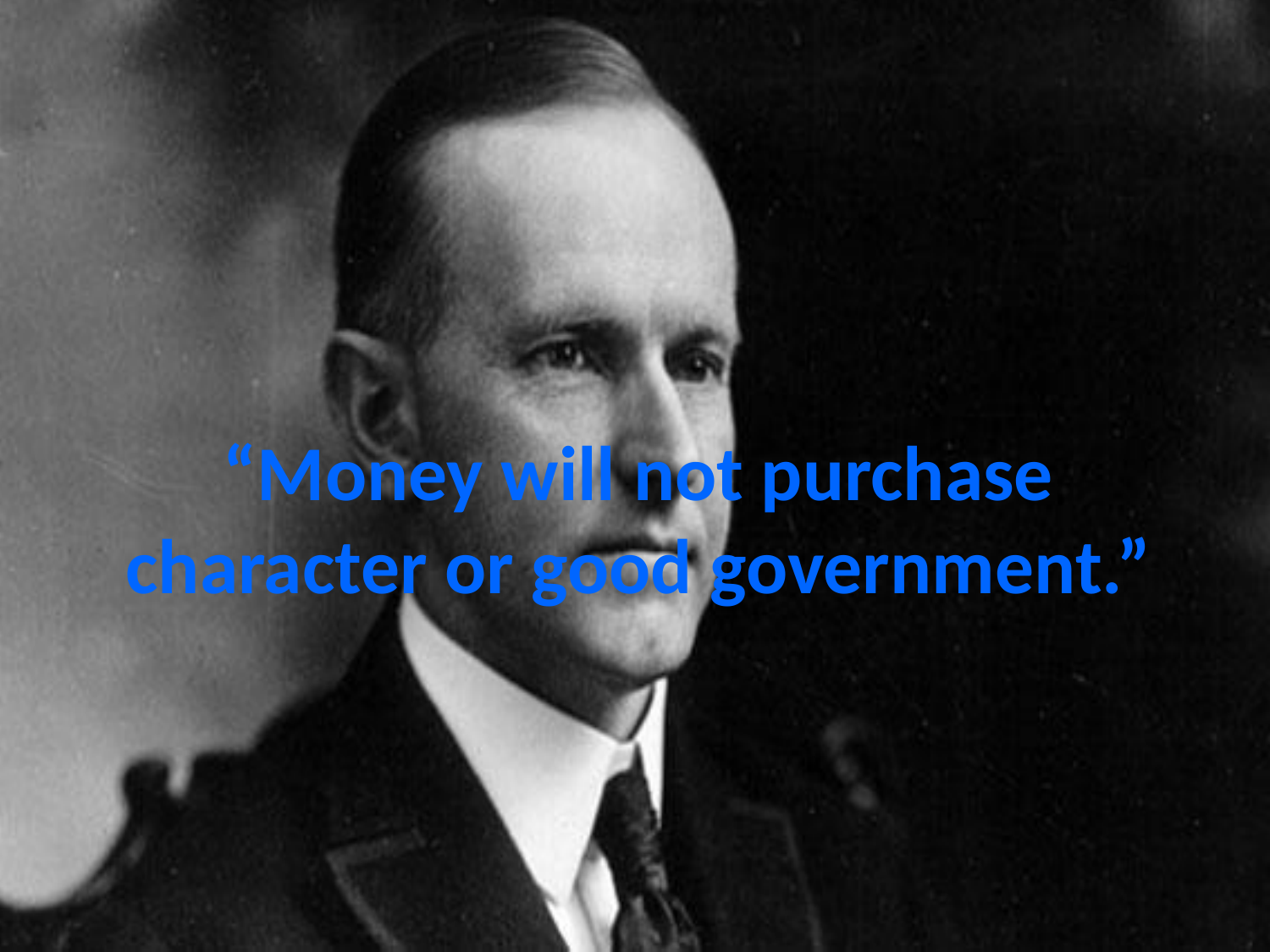

# “Money will not purchase character or good government.”